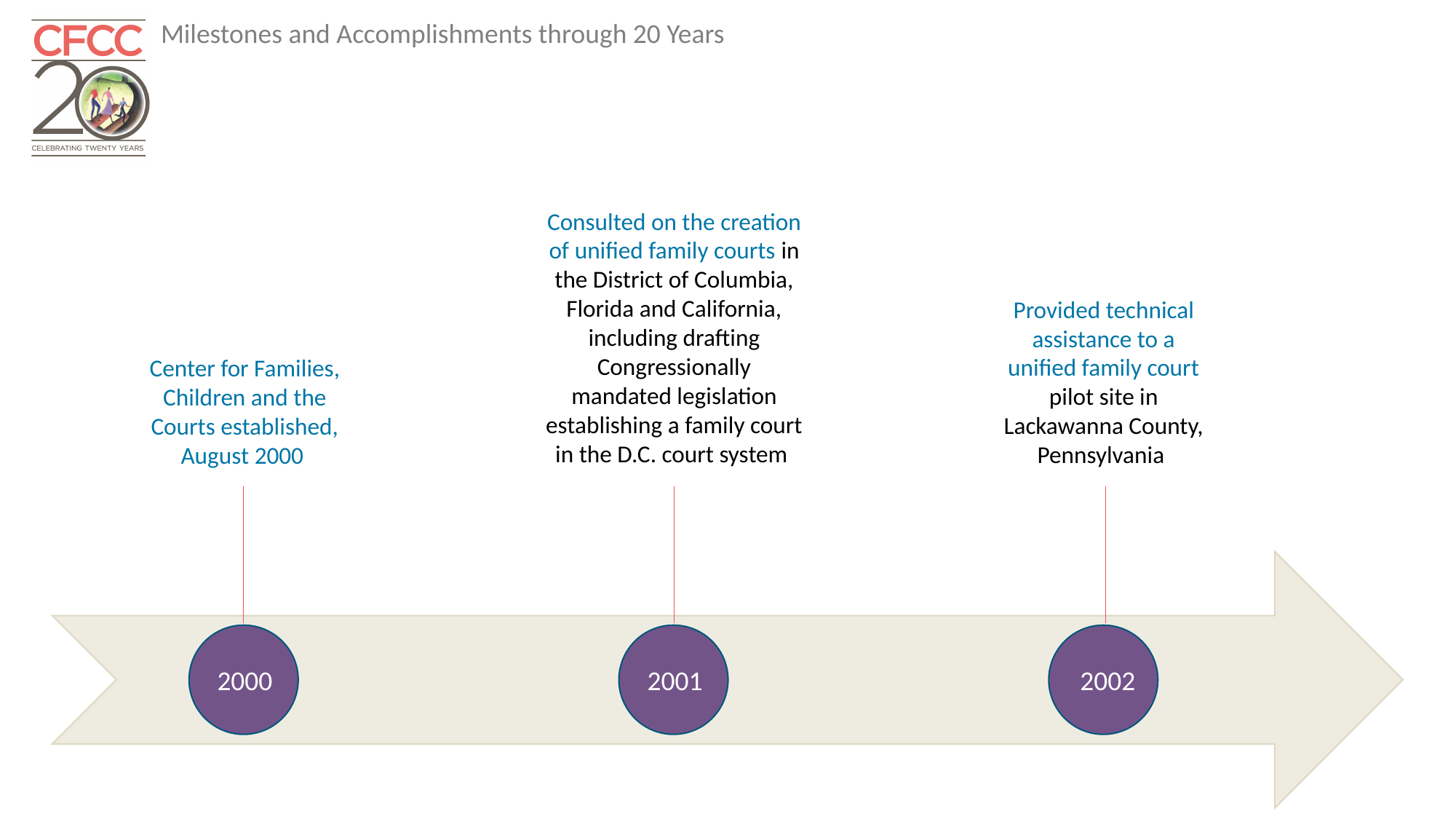

Consulted on the creation of unified family courts in the District of Columbia, Florida and California, including drafting Congressionally mandated legislation establishing a family court in the D.C. court system
Provided technical assistance to a unified family court pilot site in Lackawanna County, Pennsylvania
Center for Families, Children and the Courts established, August 2000
2000
2001
2002